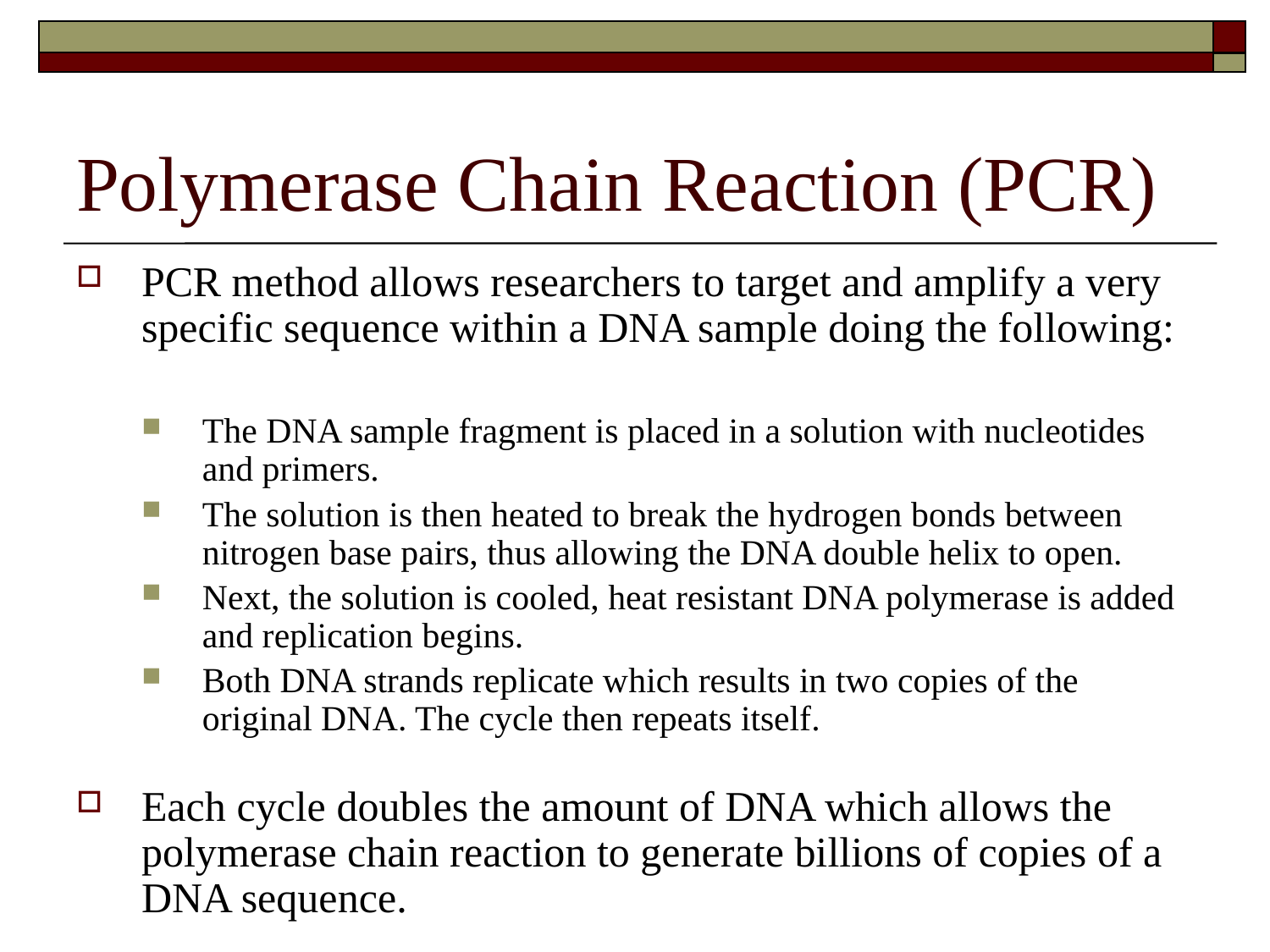

# Polymerase Chain Reaction (PCR)
PCR method allows researchers to target and amplify a very specific sequence within a DNA sample doing the following:

The DNA sample fragment is placed in a solution with nucleotides and primers.
The solution is then heated to break the hydrogen bonds between nitrogen base pairs, thus allowing the DNA double helix to open.
Next, the solution is cooled, heat resistant DNA polymerase is added and replication begins.
Both DNA strands replicate which results in two copies of the original DNA. The cycle then repeats itself.
Each cycle doubles the amount of DNA which allows the polymerase chain reaction to generate billions of copies of a DNA sequence.